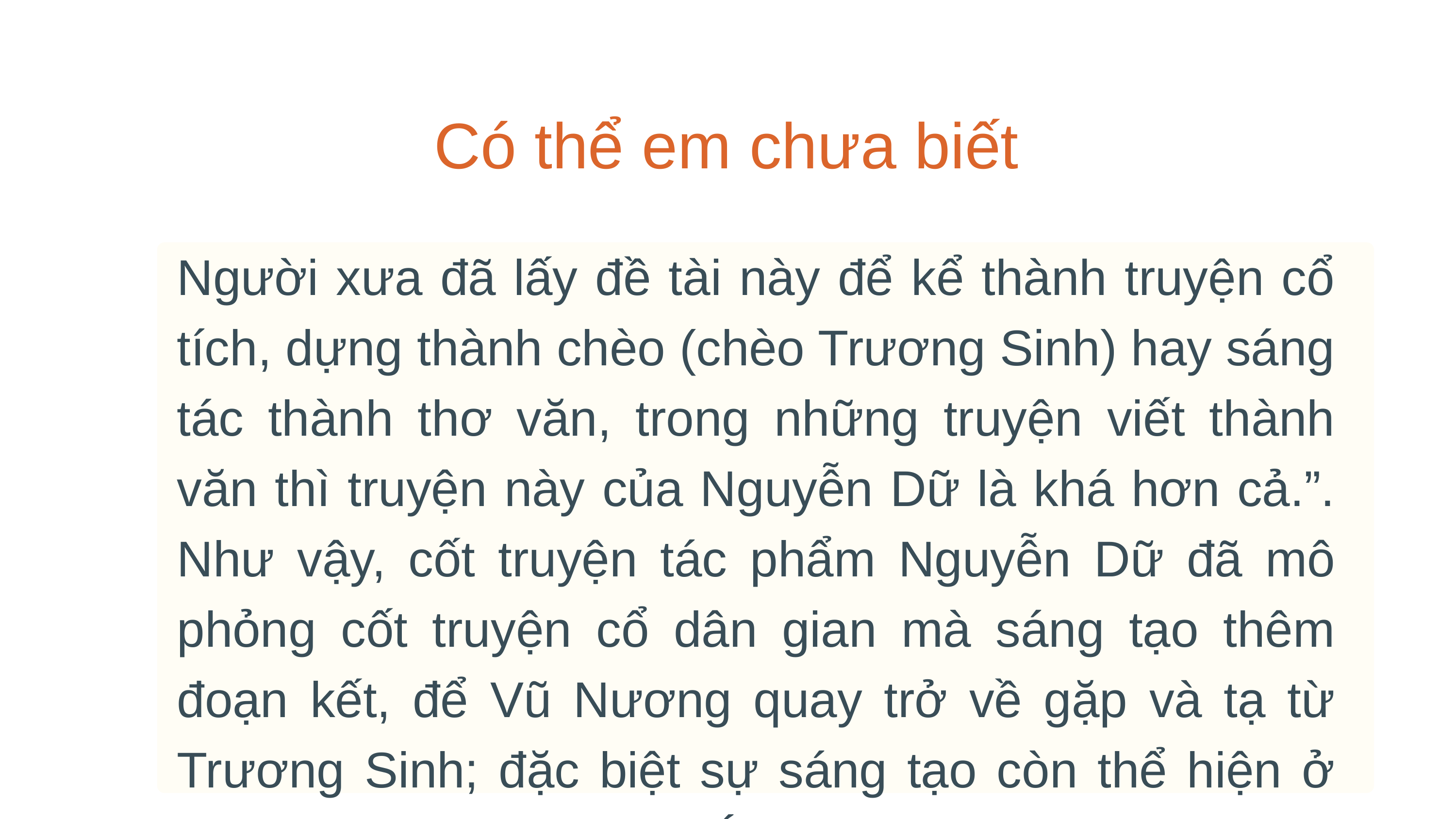

Có thể em chưa biết
Người xưa đã lấy đề tài này để kể thành truyện cổ tích, dựng thành chèo (chèo Trương Sinh) hay sáng tác thành thơ văn, trong những truyện viết thành văn thì truyện này của Nguyễn Dữ là khá hơn cả.”. Như vậy, cốt truyện tác phẩm Nguyễn Dữ đã mô phỏng cốt truyện cổ dân gian mà sáng tạo thêm đoạn kết, để Vũ Nương quay trở về gặp và tạ từ Trương Sinh; đặc biệt sự sáng tạo còn thể hiện ở chi tiết chiếc bóng đặc sắc.